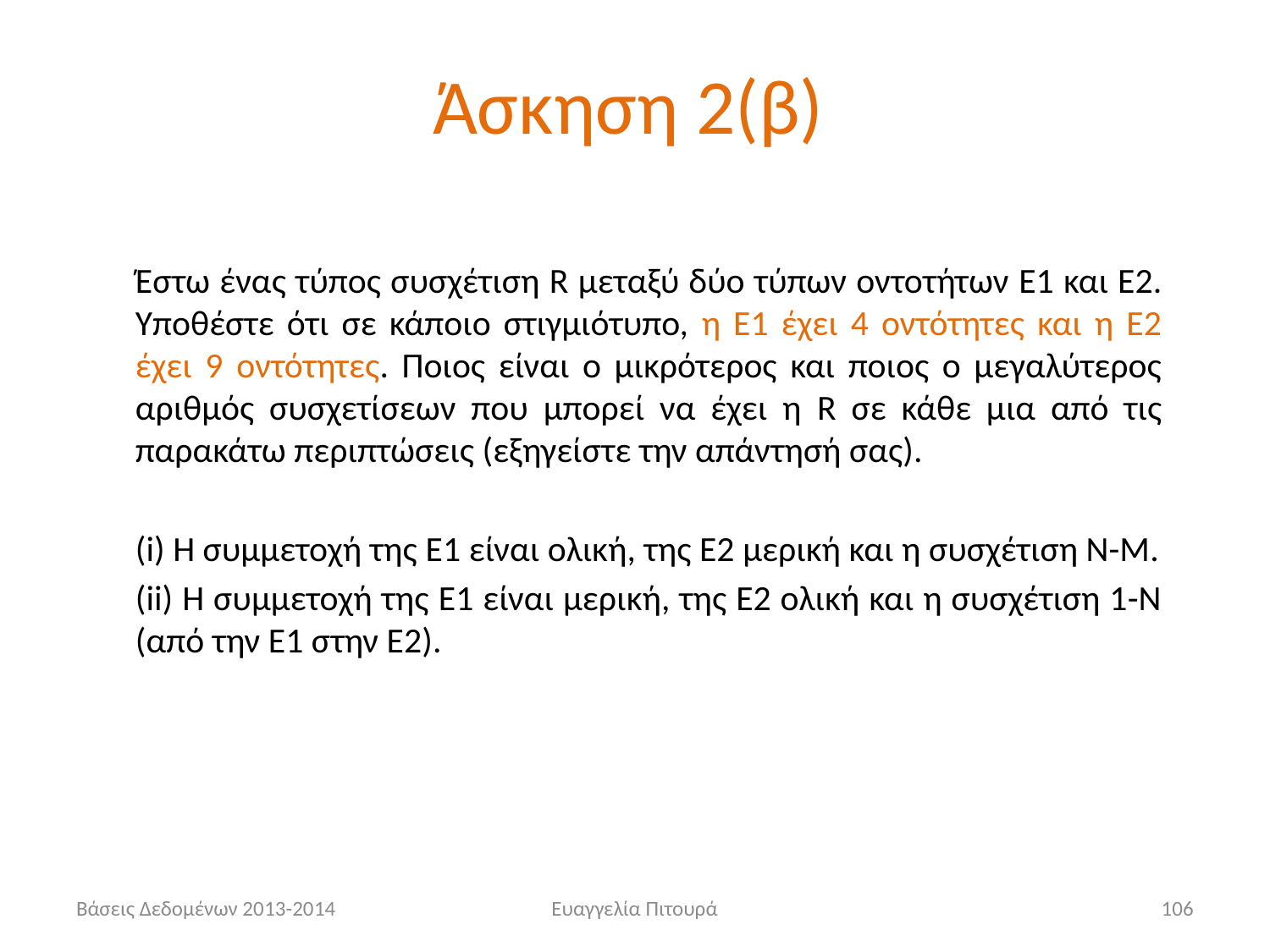

# Άσκηση 2(β)

	Έστω ένας τύπος συσχέτιση R μεταξύ δύο τύπων οντοτήτων E1 και Ε2. Υποθέστε ότι σε κάποιο στιγμιότυπο, η Ε1 έχει 4 οντότητες και η Ε2 έχει 9 οντότητες. Ποιος είναι ο μικρότερος και ποιος ο μεγαλύτερος αριθμός συσχετίσεων που μπορεί να έχει η R σε κάθε μια από τις παρακάτω περιπτώσεις (εξηγείστε την απάντησή σας).

	(i) Η συμμετοχή της E1 είναι ολική, της Ε2 μερική και η συσχέτιση Ν-Μ.
	(ii) Η συμμετοχή της E1 είναι μερική, της Ε2 ολική και η συσχέτιση 1-Ν (από την Ε1 στην Ε2).

Βάσεις Δεδομένων 2013-2014
Ευαγγελία Πιτουρά
106